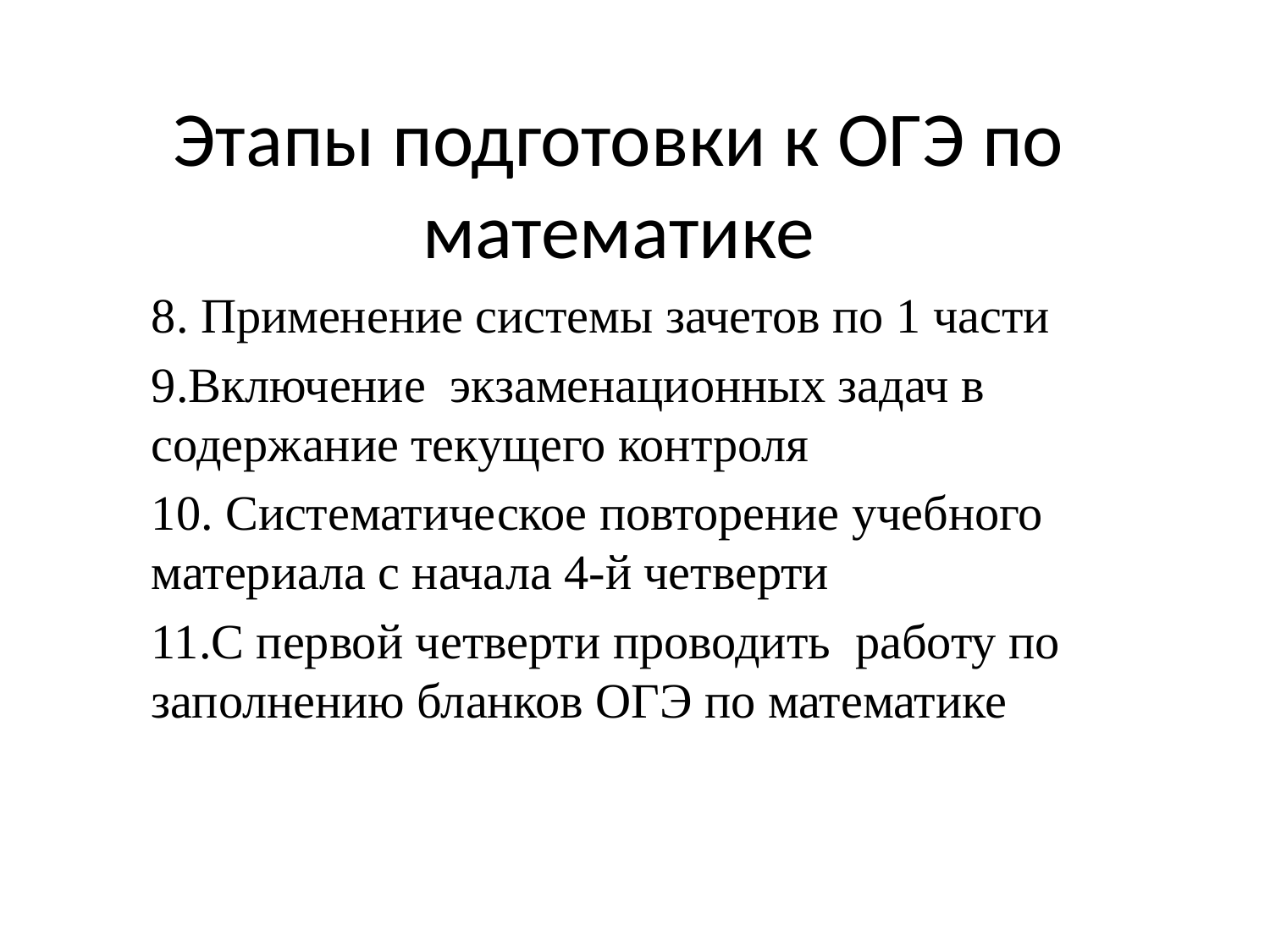

# Этапы подготовки к ОГЭ по математике
8. Применение системы зачетов по 1 части
9.Включение  экзаменационных задач в содержание текущего контроля
10. Систематическое повторение учебного материала с начала 4-й четверти
11.С первой четверти проводить  работу по заполнению бланков ОГЭ по математике